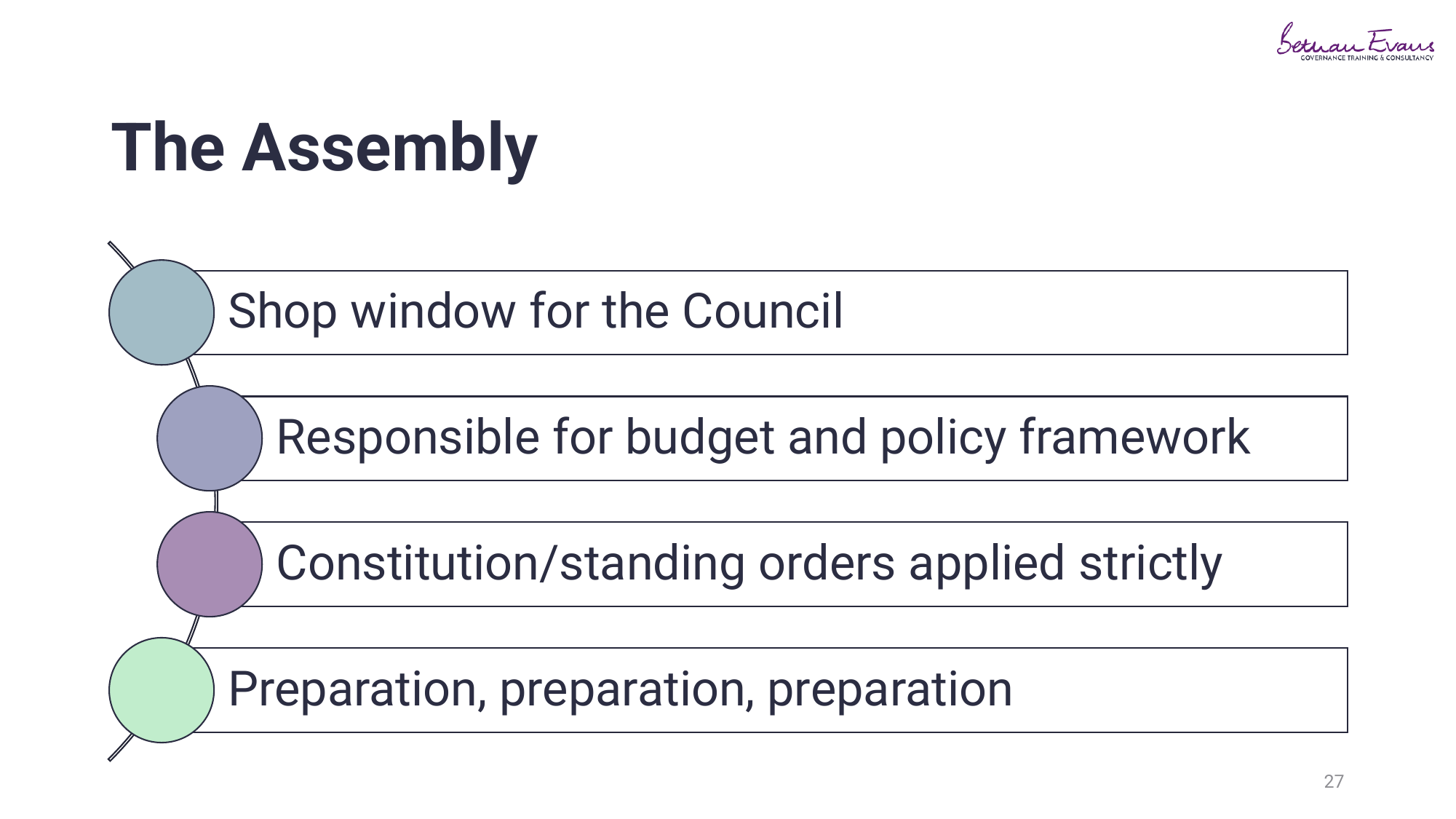

# The Assembly
Shop window for the Council
Responsible for budget and policy framework
Constitution/standing orders applied strictly
Preparation, preparation, preparation
27